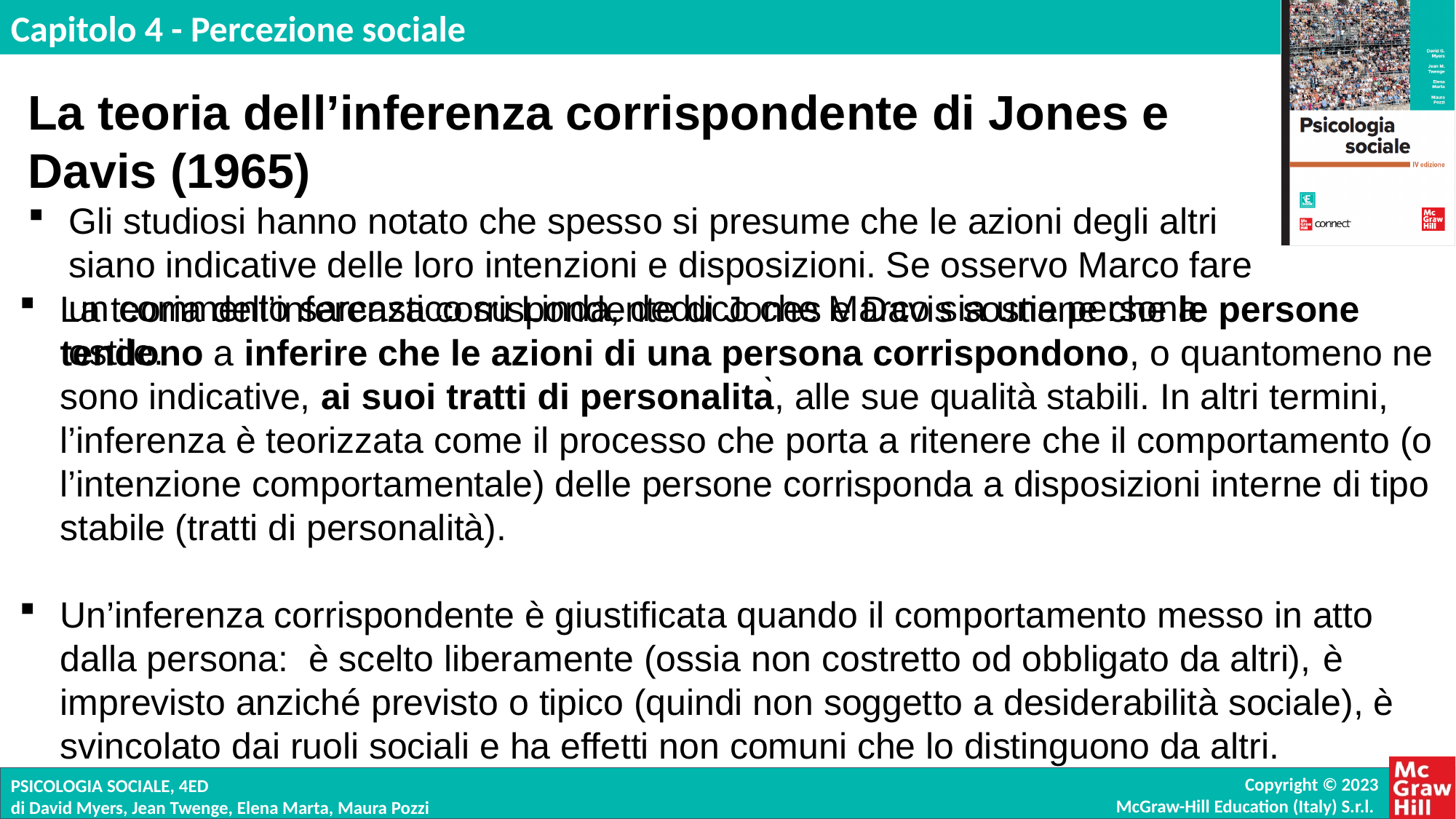

La teoria dell’inferenza corrispondente di Jones e Davis (1965)
Gli studiosi hanno notato che spesso si presume che le azioni degli altri siano indicative delle loro intenzioni e disposizioni. Se osservo Marco fare un commento sarcastico su Linda, deduco che Marco sia una persona ostile.

La teoria dell’inferenza corrispondente di Jones e Davis sostiene che le persone tendono a inferire che le azioni di una persona corrispondono, o quantomeno ne sono indicative, ai suoi tratti di personalità, alle sue qualità stabili. In altri termini, l’inferenza è teorizzata come il processo che porta a ritenere che il comportamento (o l’intenzione comportamentale) delle persone corrisponda a disposizioni interne di tipo stabile (tratti di personalità).
Un’inferenza corrispondente è giustificata quando il comportamento messo in atto dalla persona:  è scelto liberamente (ossia non costretto od obbligato da altri), è imprevisto anziché previsto o tipico (quindi non soggetto a desiderabilità sociale), è svincolato dai ruoli sociali e ha effetti non comuni che lo distinguono da altri.